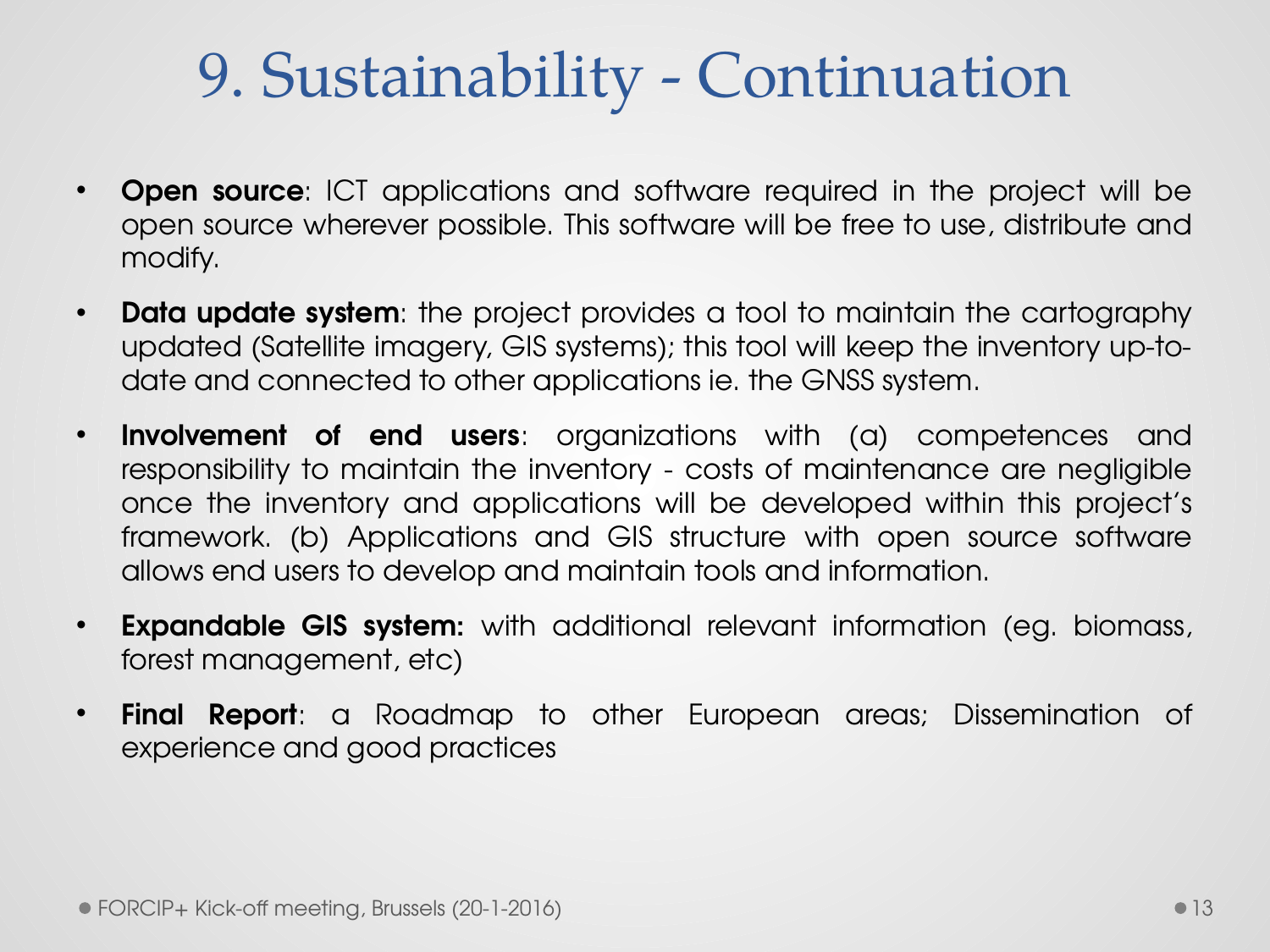

# 9. Sustainability - Continuation
Open source: ICT applications and software required in the project will be open source wherever possible. This software will be free to use, distribute and modify.
Data update system: the project provides a tool to maintain the cartography updated (Satellite imagery, GIS systems); this tool will keep the inventory up-to-date and connected to other applications ie. the GNSS system.
Involvement of end users: organizations with (a) competences and responsibility to maintain the inventory - costs of maintenance are negligible once the inventory and applications will be developed within this project’s framework. (b) Applications and GIS structure with open source software allows end users to develop and maintain tools and information.
Expandable GIS system: with additional relevant information (eg. biomass, forest management, etc)
Final Report: a Roadmap to other European areas; Dissemination of experience and good practices
FORCIP+ Kick-off meeting, Brussels (20-1-2016)
13